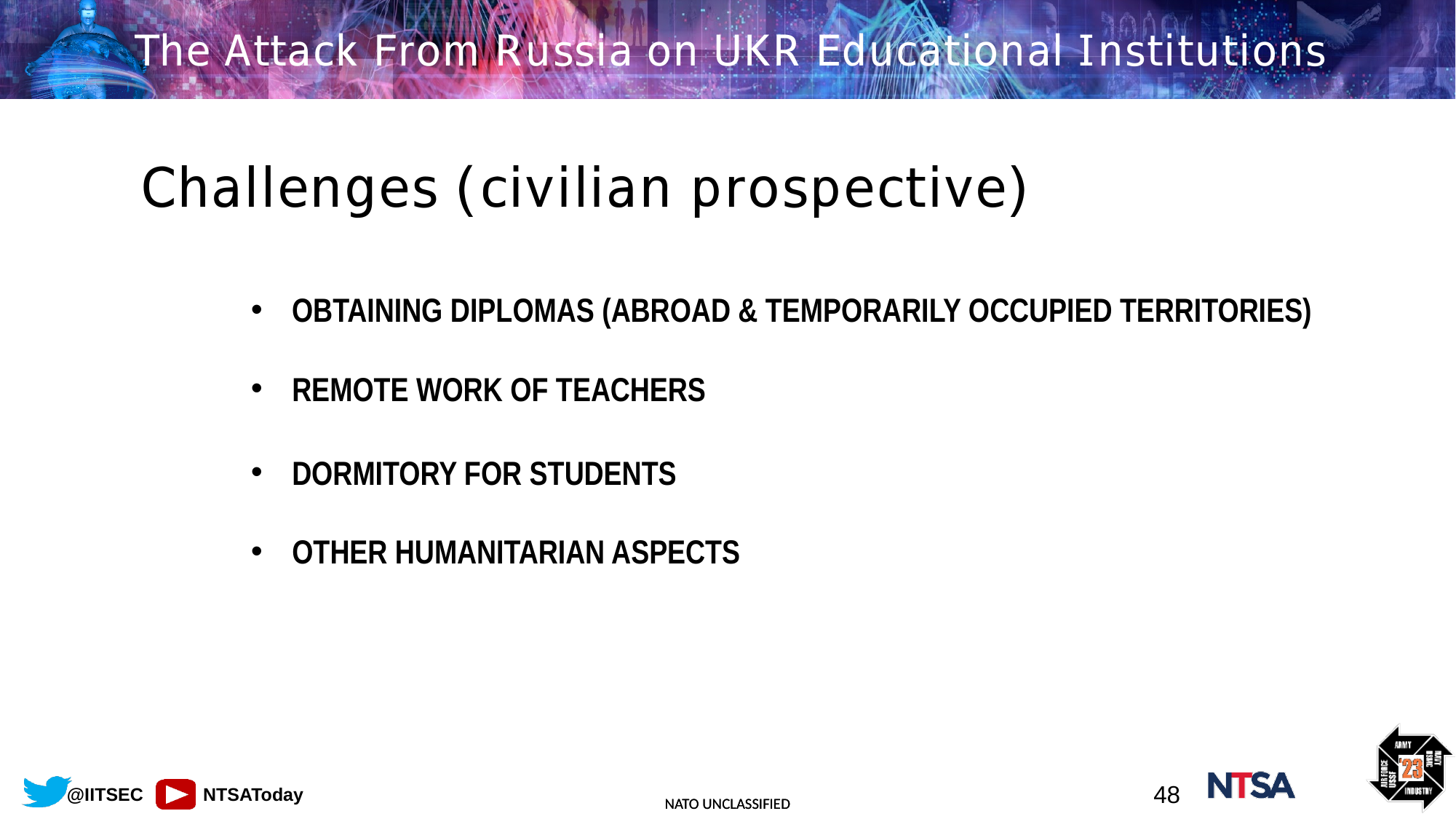

The Attack From Russia on UKR Educational Institutions
Challenges (civilian prospective)
OBTAINING DIPLOMAS (ABROAD & TEMPORARILY OCCUPIED TERRITORIES)
REMOTE WORK OF TEACHERS
DORMITORY FOR STUDENTS
OTHER HUMANITARIAN ASPECTS
48